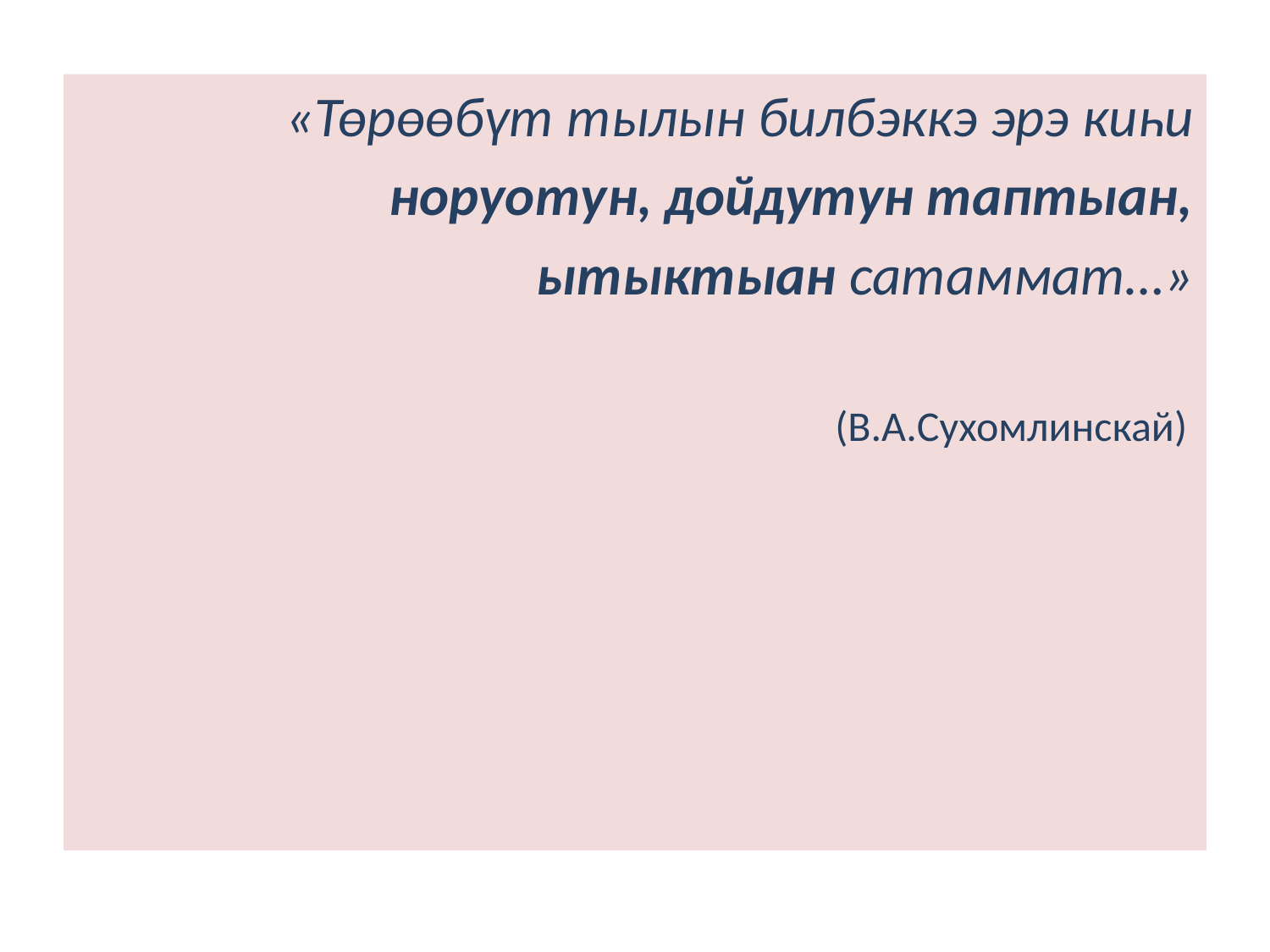

«Төрөөбүт тылын билбэккэ эрэ киһи
 норуотун, дойдутун таптыан,
 ытыктыан сатаммат…»
                                                                                                                                               (В.А.Сухомлинскай)